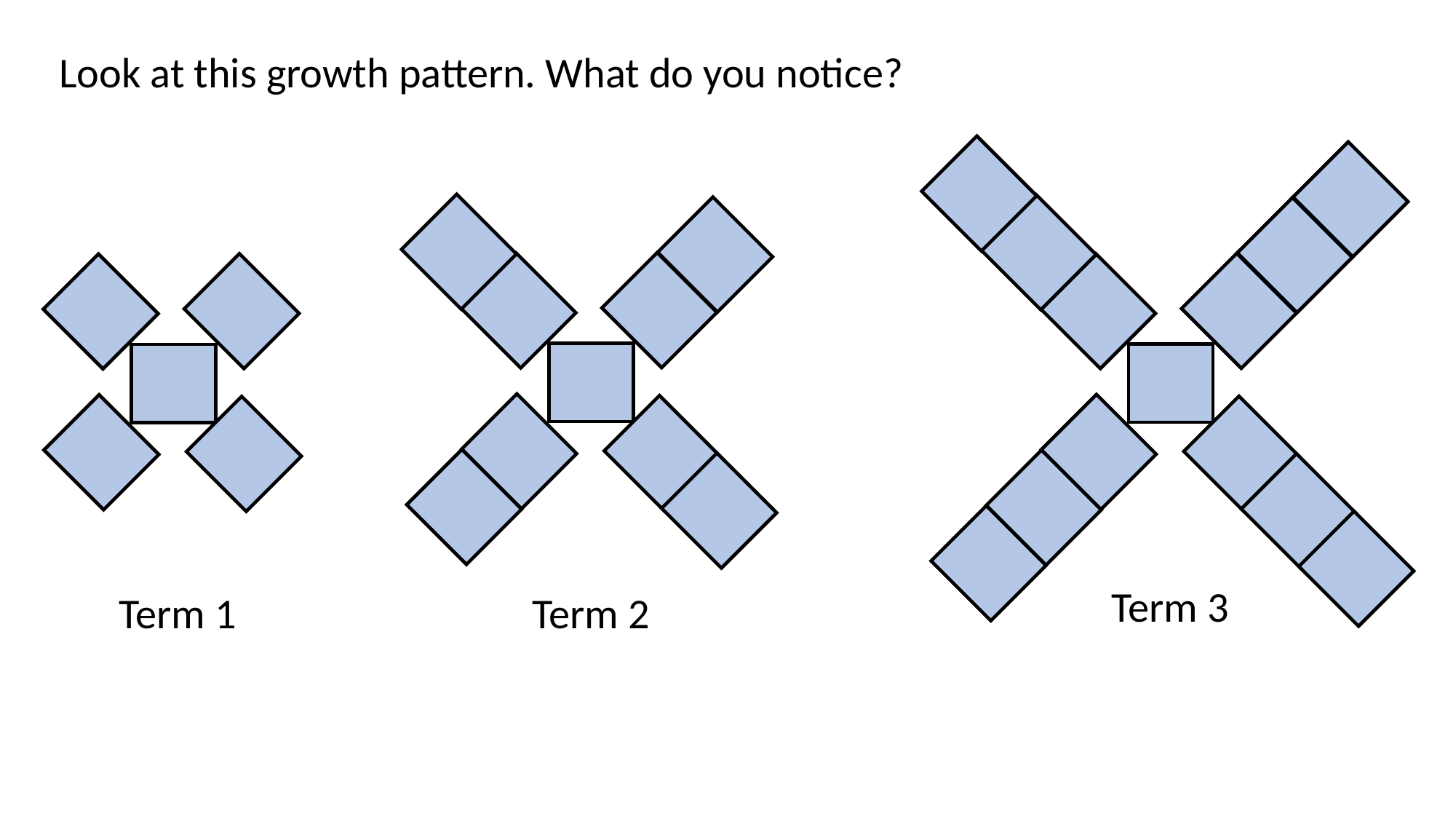

Look at this growth pattern. What do you notice?

Term 3
Term 1
Term 2